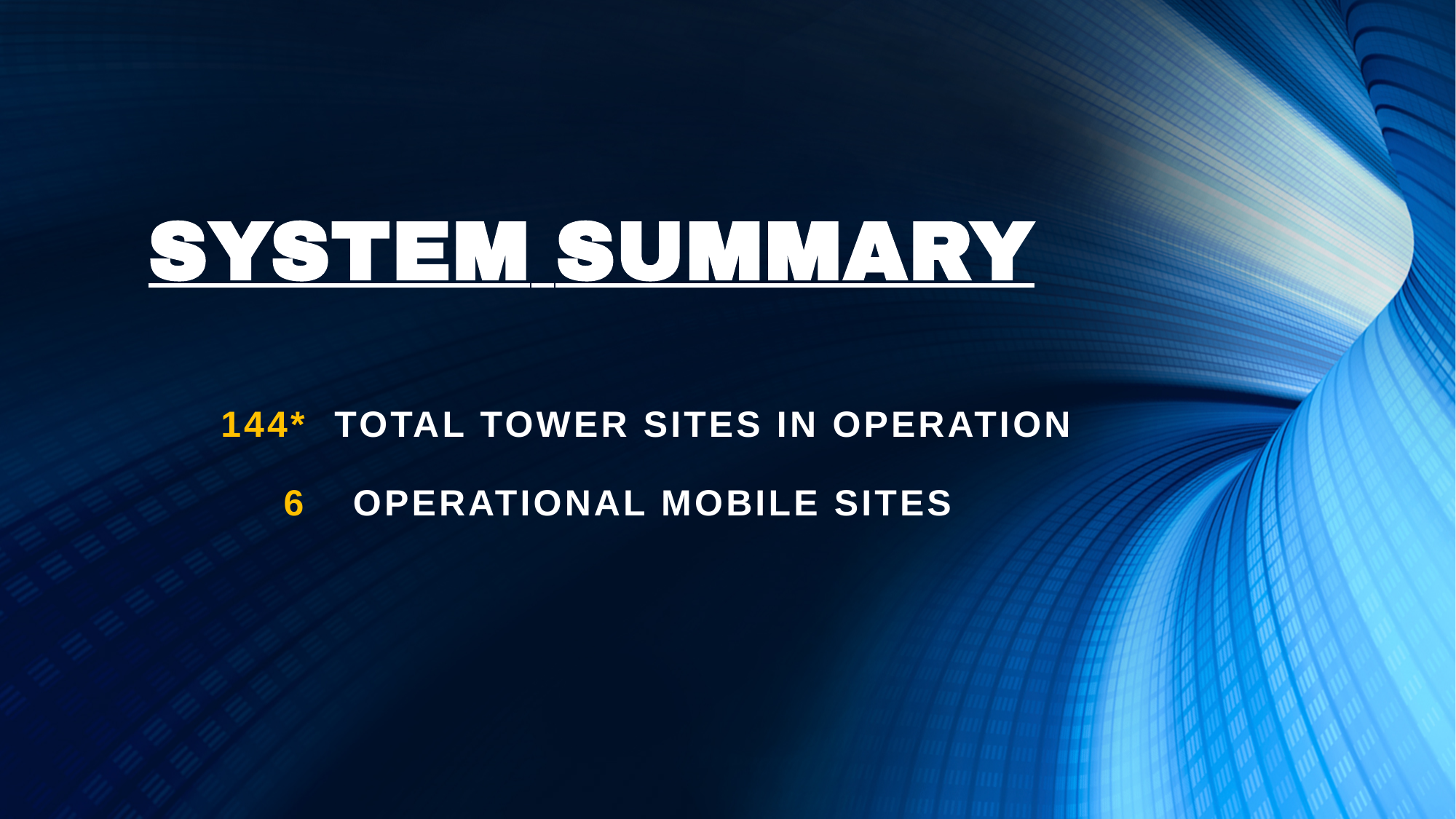

# SYSTEM SUMMARY
	144*  Total Tower Sites in Operation

    6	 Operational Mobile Sites